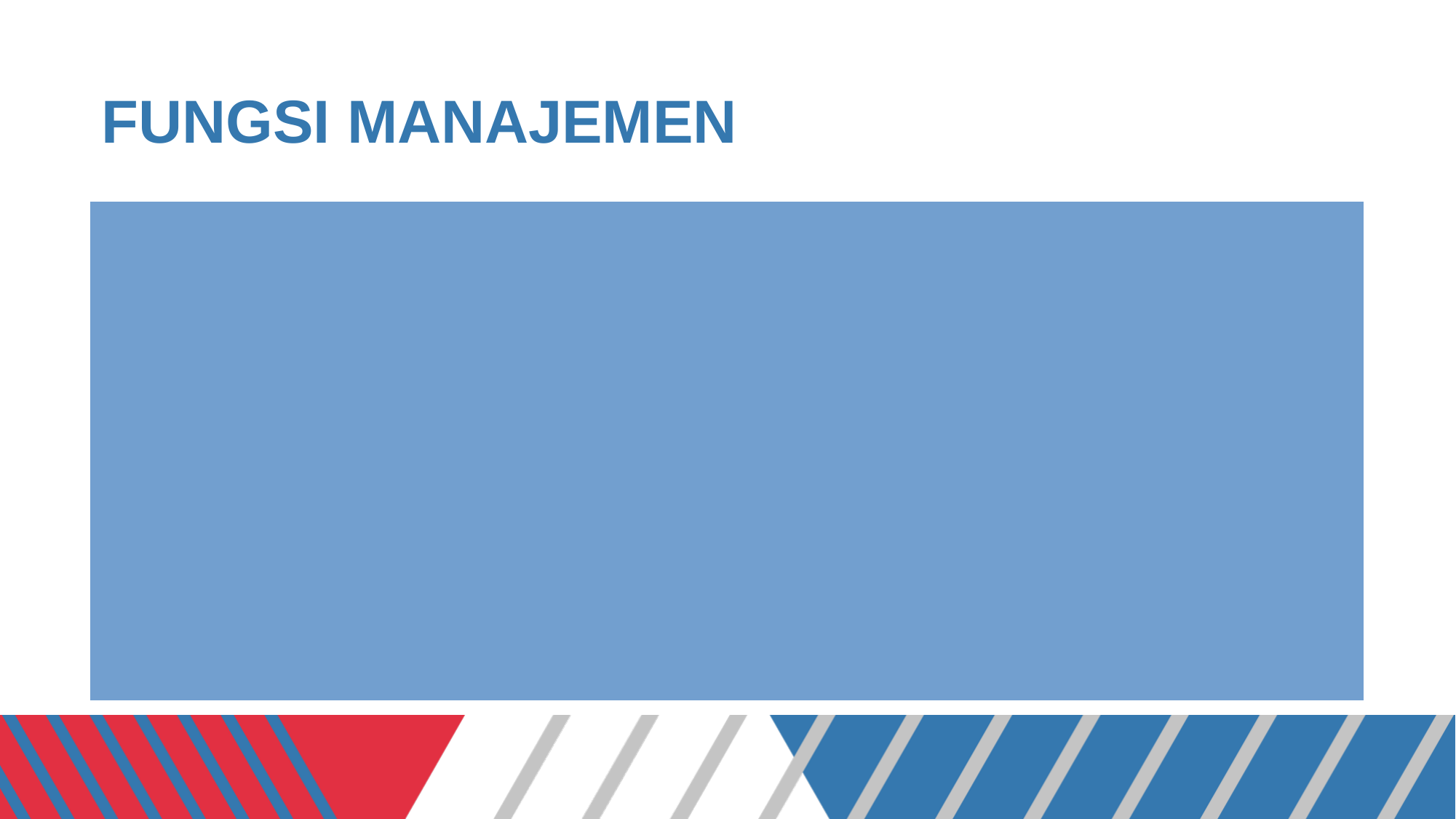

# FUNGSI MANAJEMEN
1. Planning
Planning adalah bagaimana perusahaan menetapkan tujuan yang diinginkan dan kemudian menyusun rencana strategi bagaimana cara untuk mencapai tujuan tersebut.
Manajer dalam fungsi perencanaan harus mengkaji dan mengevaluasi berbagai rencana alternatif sebelum memutuskan karena ini adalah langkah awal yang bisa berpengaruh secara total dalam perusahaan kedepannya.